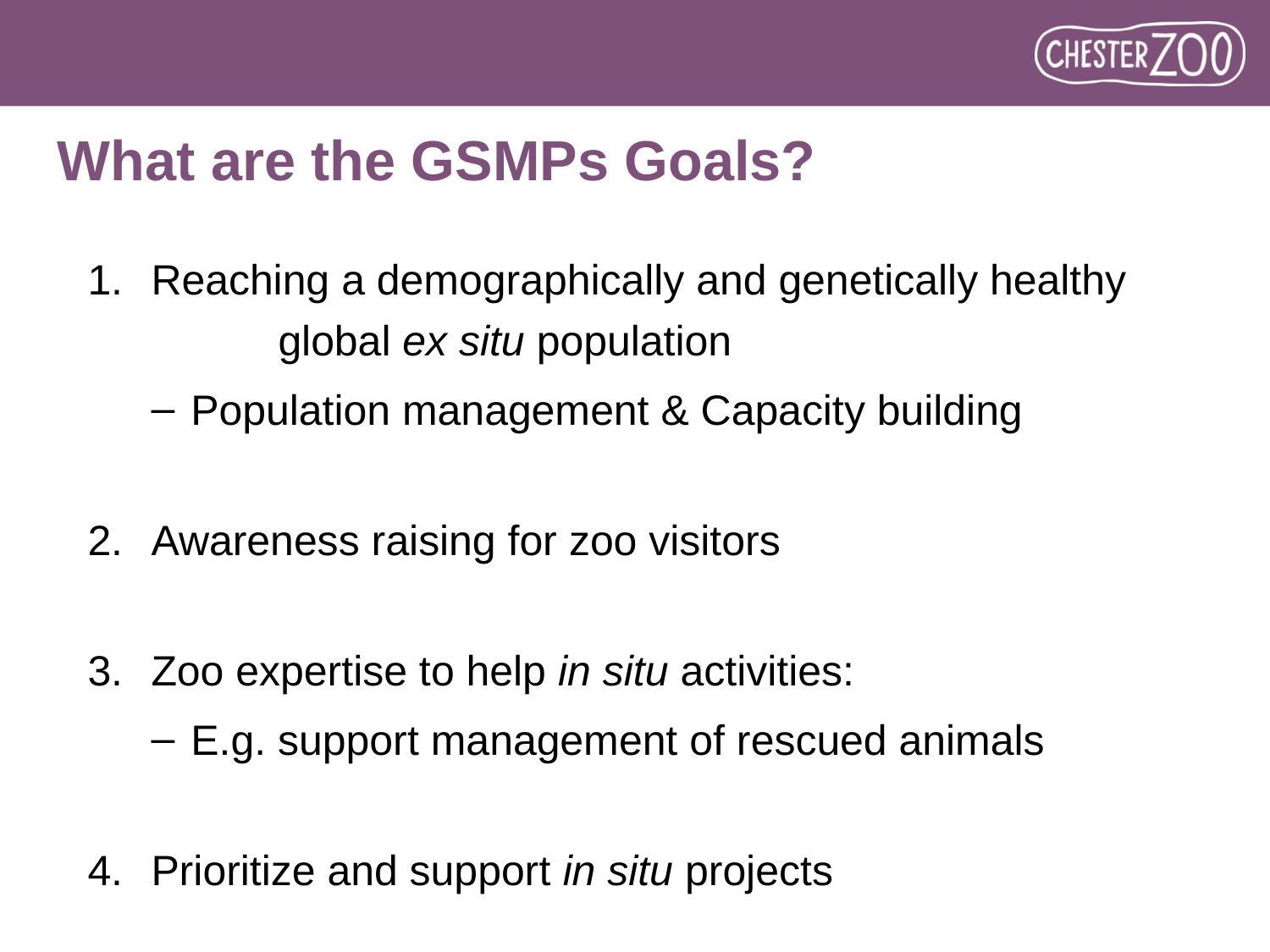

# What are the GSMPs Goals?
Reaching a demographically and genetically healthy 		global ex situ population
Population management & Capacity building
Awareness raising for zoo visitors
Zoo expertise to help in situ activities:
E.g. support management of rescued animals
Prioritize and support in situ projects